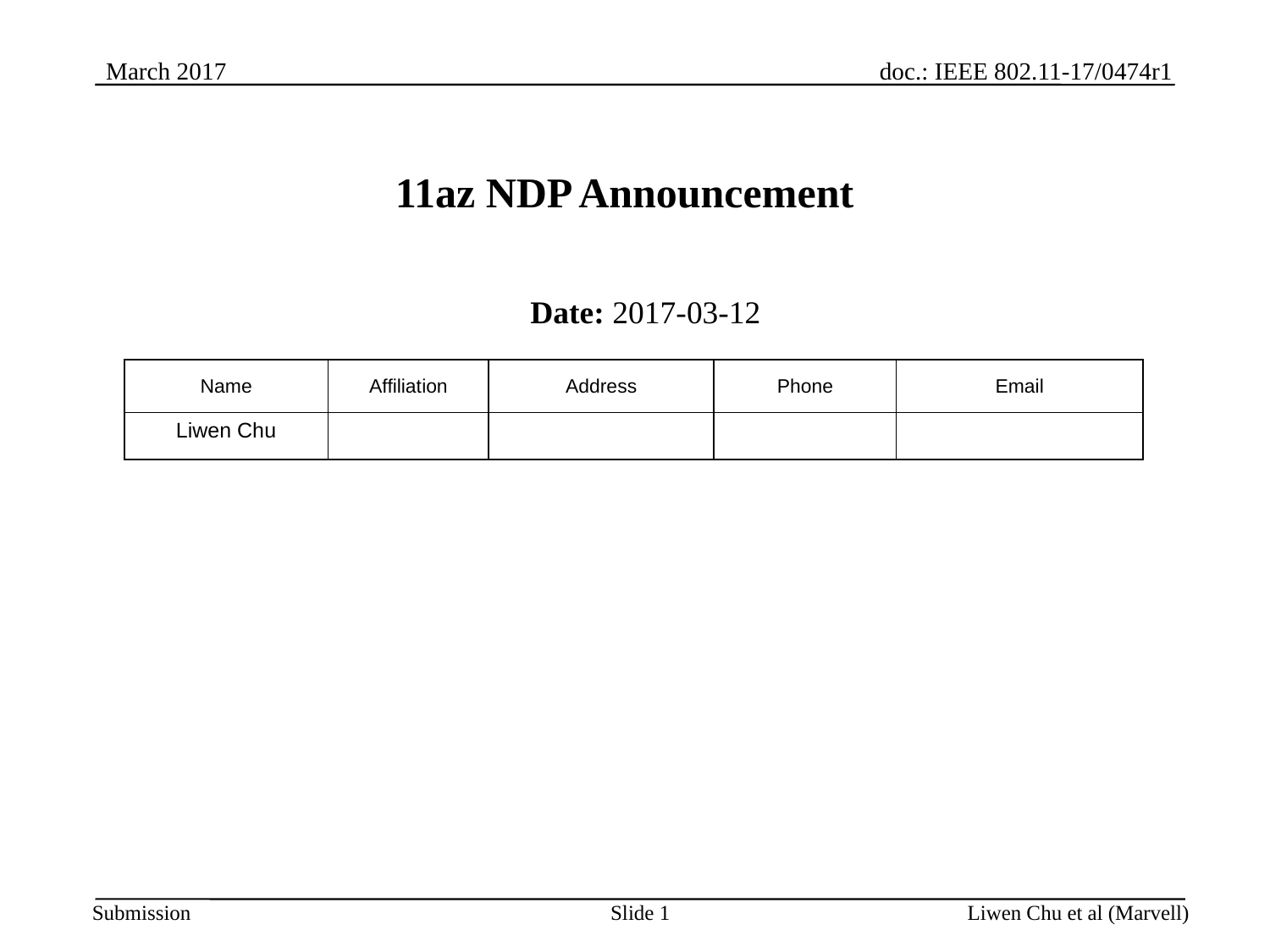

11az NDP Announcement
Date: 2017-03-12

| Name | Affiliation | Address | Phone | Email |
| --- | --- | --- | --- | --- |
| Liwen Chu |  |  |  |  |
Slide 1
Liwen Chu et al (Marvell)